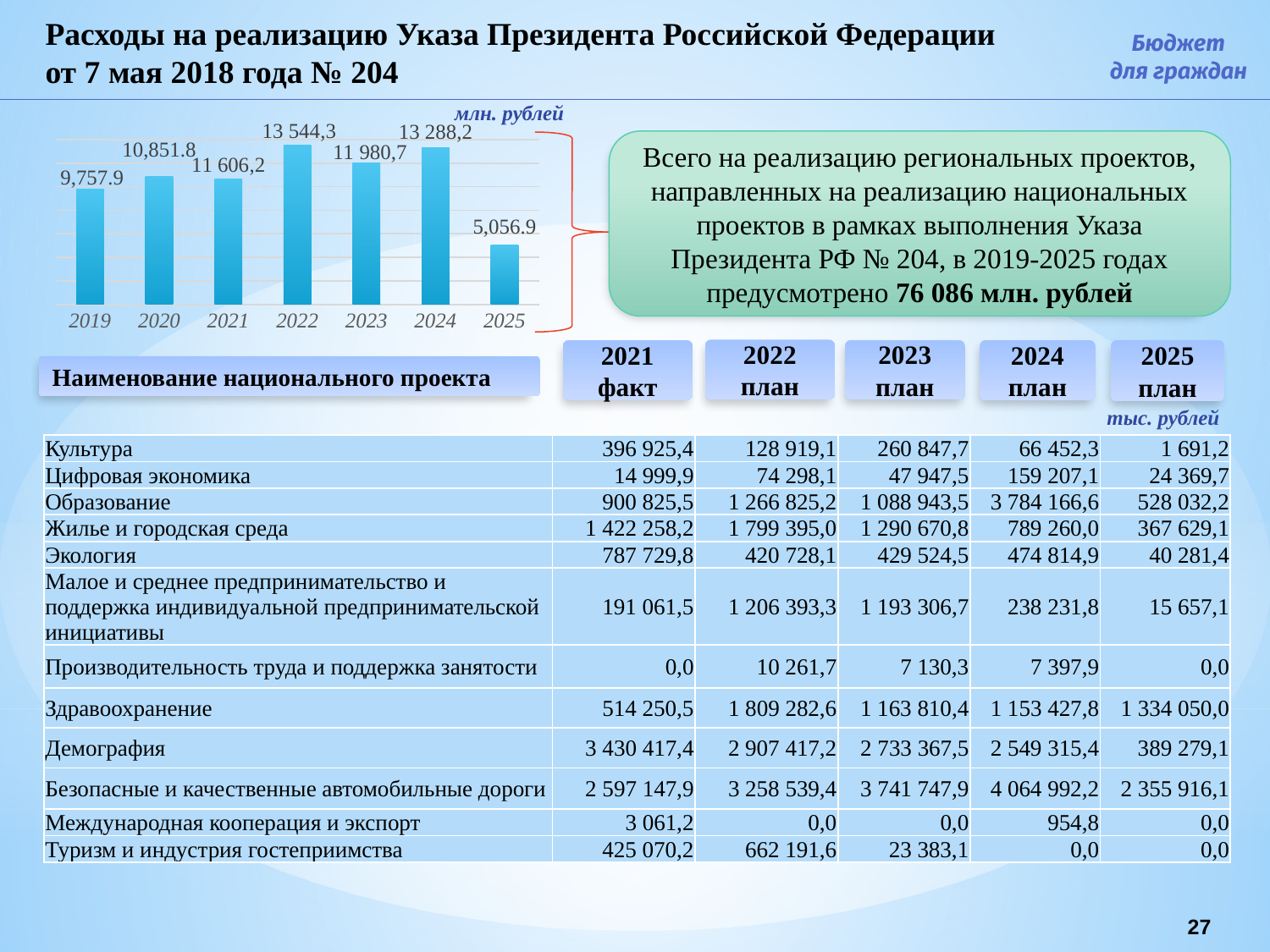

Расходы на реализацию Указа Президента Российской Федерации
от 7 мая 2018 года № 204
Бюджет
для граждан
млн. рублей

### Chart

| Category | Столбец1 |
|---|---|
| 2019 | 9757.9 |
| 2020 | 10851.8 |
| 2021 | 10683.7 |
| 2022 | 13544.3 |
| 2023 | 11980.7 |
| 2024 | 13288.2 |
| 2025 | 5056.9 |

### Chart

| Category |
|---|
Всего на реализацию региональных проектов, направленных на реализацию национальных проектов в рамках выполнения Указа Президента РФ № 204, в 2019-2025 годах предусмотрено 76 086 млн. рублей

2022
план
2021
факт
2023
план
2024
план
2025
план
Наименование национального проекта
тыс. рублей
| Культура | 396 925,4 | 128 919,1 | 260 847,7 | 66 452,3 | 1 691,2 |
| --- | --- | --- | --- | --- | --- |
| Цифровая экономика | 14 999,9 | 74 298,1 | 47 947,5 | 159 207,1 | 24 369,7 |
| Образование | 900 825,5 | 1 266 825,2 | 1 088 943,5 | 3 784 166,6 | 528 032,2 |
| Жилье и городская среда | 1 422 258,2 | 1 799 395,0 | 1 290 670,8 | 789 260,0 | 367 629,1 |
| Экология | 787 729,8 | 420 728,1 | 429 524,5 | 474 814,9 | 40 281,4 |
| Малое и среднее предпринимательство и поддержка индивидуальной предпринимательской инициативы | 191 061,5 | 1 206 393,3 | 1 193 306,7 | 238 231,8 | 15 657,1 |
| Производительность труда и поддержка занятости | 0,0 | 10 261,7 | 7 130,3 | 7 397,9 | 0,0 |
| Здравоохранение | 514 250,5 | 1 809 282,6 | 1 163 810,4 | 1 153 427,8 | 1 334 050,0 |
| Демография | 3 430 417,4 | 2 907 417,2 | 2 733 367,5 | 2 549 315,4 | 389 279,1 |
| Безопасные и качественные автомобильные дороги | 2 597 147,9 | 3 258 539,4 | 3 741 747,9 | 4 064 992,2 | 2 355 916,1 |
| Международная кооперация и экспорт | 3 061,2 | 0,0 | 0,0 | 954,8 | 0,0 |
| Туризм и индустрия гостеприимства | 425 070,2 | 662 191,6 | 23 383,1 | 0,0 | 0,0 |
27